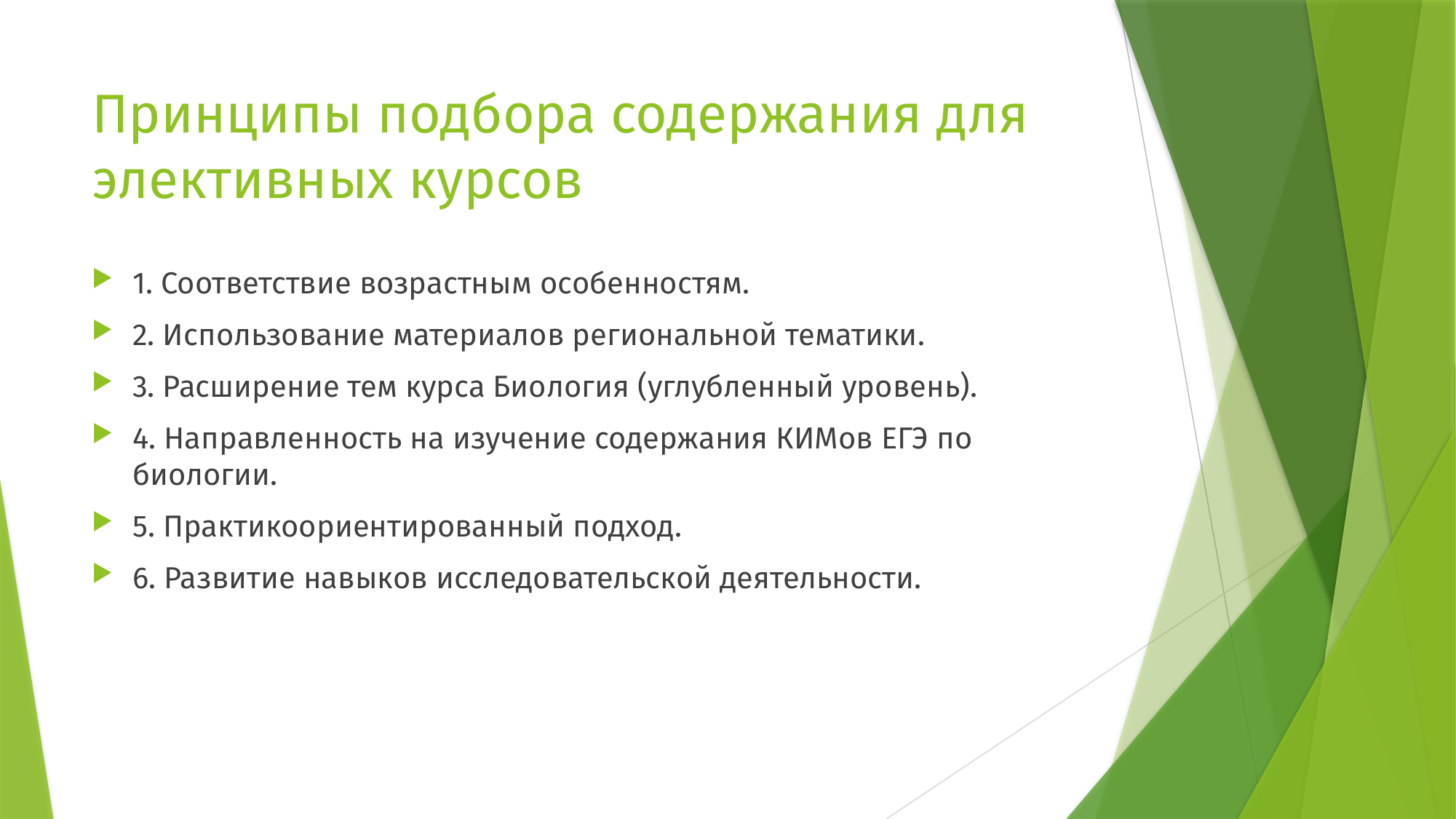

# Принципы подбора содержания для элективных курсов
1. Соответствие возрастным особенностям.
2. Использование материалов региональной тематики.
3. Расширение тем курса Биология (углубленный уровень).
4. Направленность на изучение содержания КИМов ЕГЭ по биологии.
5. Практикоориентированный подход.
6. Развитие навыков исследовательской деятельности.